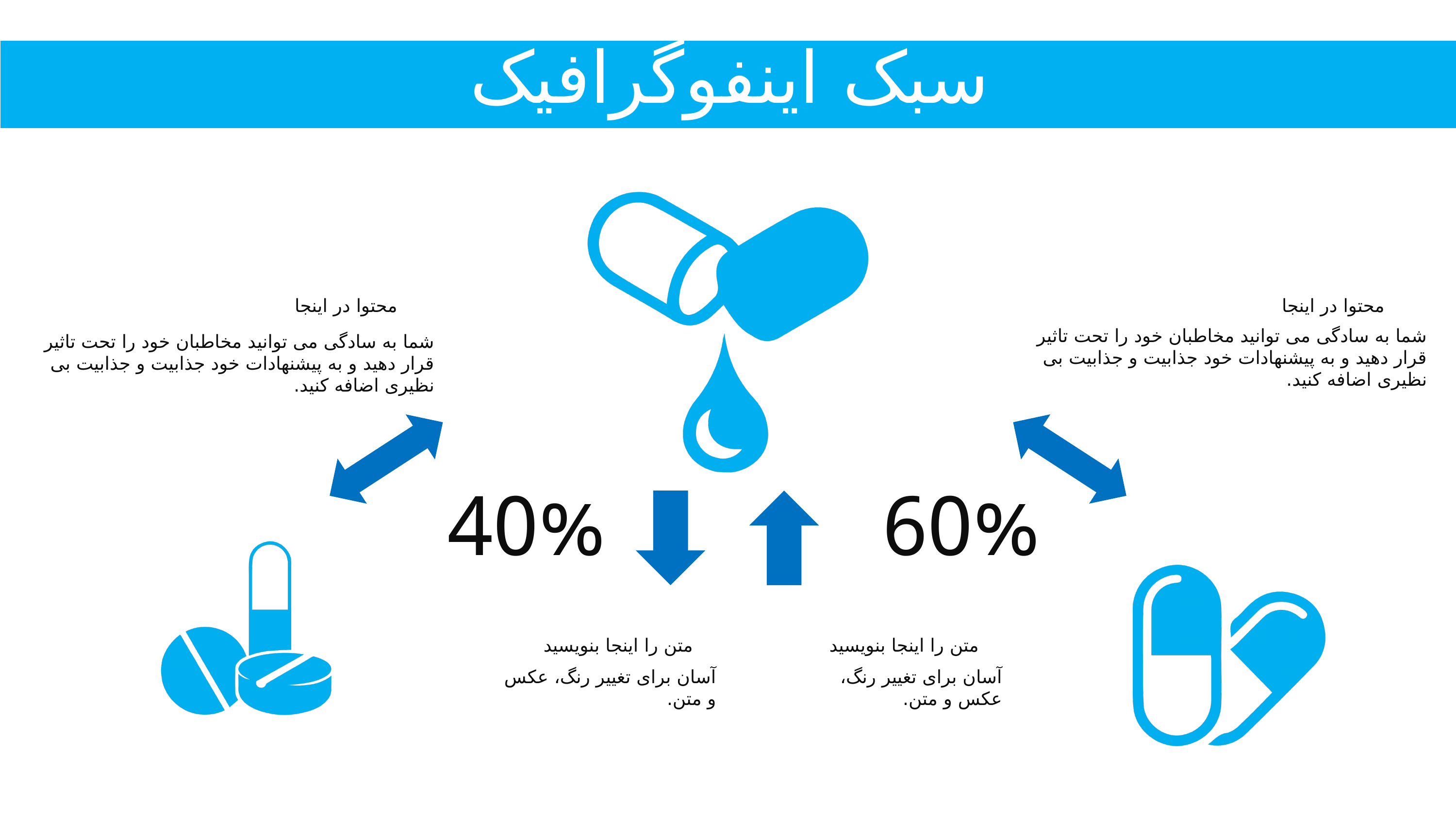

سبک اینفوگرافیک

محتوا در اینجا
محتوا در اینجا
شما به سادگی می توانید مخاطبان خود را تحت تاثیر قرار دهید و به پیشنهادات خود جذابیت و جذابیت بی نظیری اضافه کنید.
شما به سادگی می توانید مخاطبان خود را تحت تاثیر قرار دهید و به پیشنهادات خود جذابیت و جذابیت بی نظیری اضافه کنید.

40%
60%

متن را اینجا بنویسید
متن را اینجا بنویسید
آسان برای تغییر رنگ، عکس و متن.
آسان برای تغییر رنگ، عکس و متن.